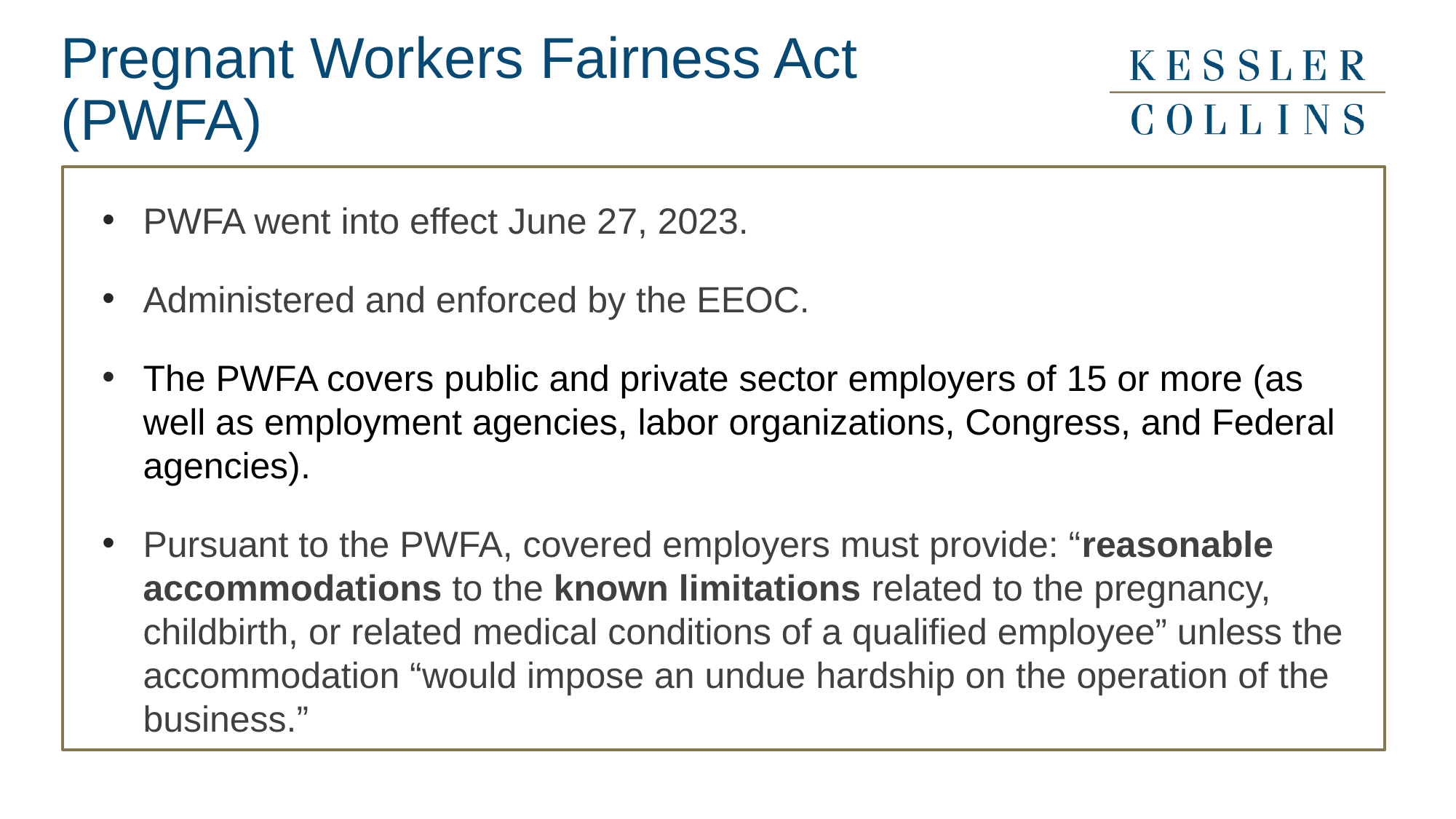

# Pregnant Workers Fairness Act (PWFA)
PWFA went into effect June 27, 2023.
Administered and enforced by the EEOC.
The PWFA covers public and private sector employers of 15 or more (as well as employment agencies, labor organizations, Congress, and Federal agencies).
Pursuant to the PWFA, covered employers must provide: “reasonable accommodations to the known limitations related to the pregnancy, childbirth, or related medical conditions of a qualified employee” unless the accommodation “would impose an undue hardship on the operation of the business.”